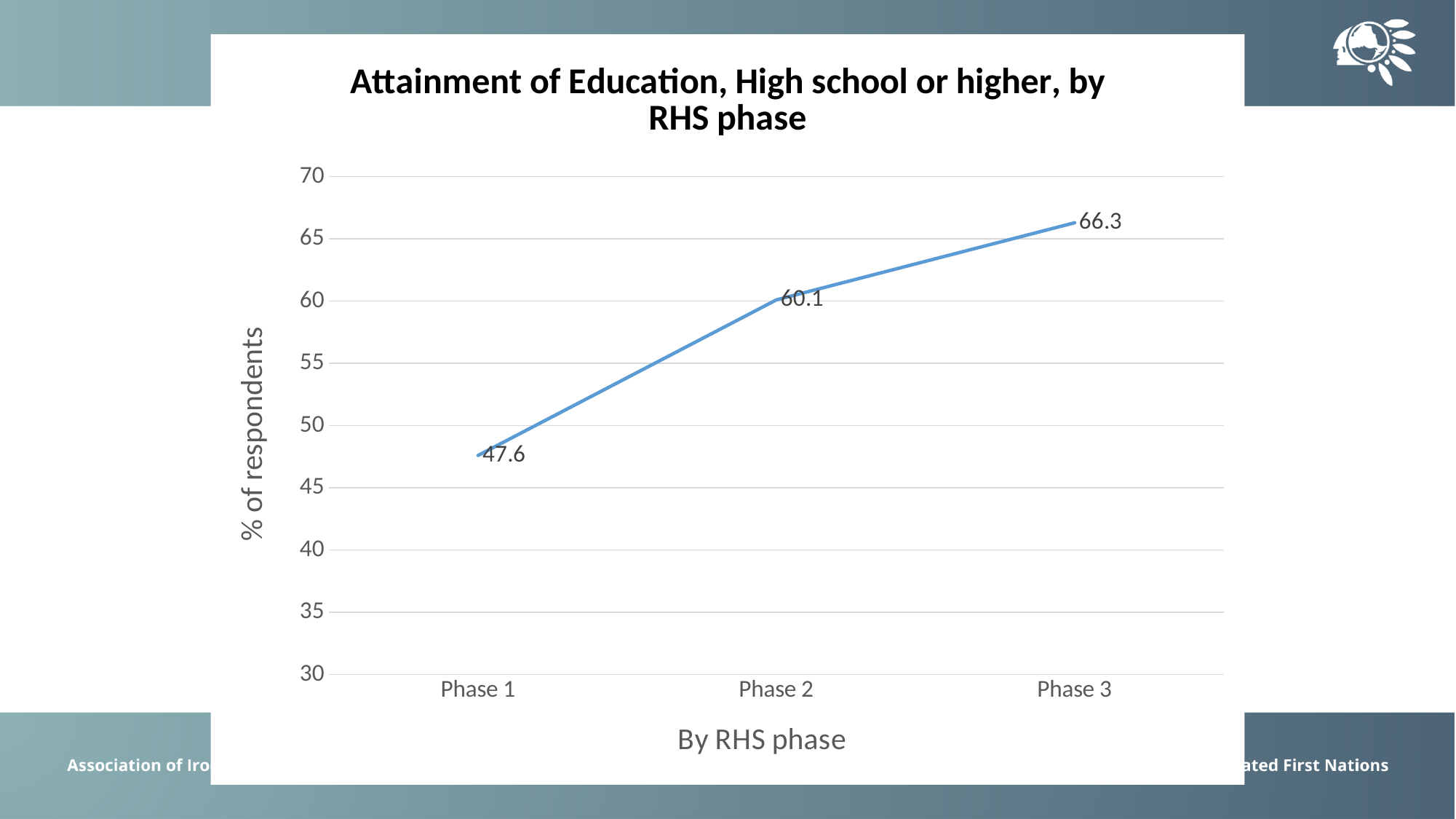

### Chart: Attainment of Education, High school or higher, by RHS phase

| Category | % |
|---|---|
| Phase 1 | 47.6 |
| Phase 2 | 60.1 |
| Phase 3 | 66.3 |